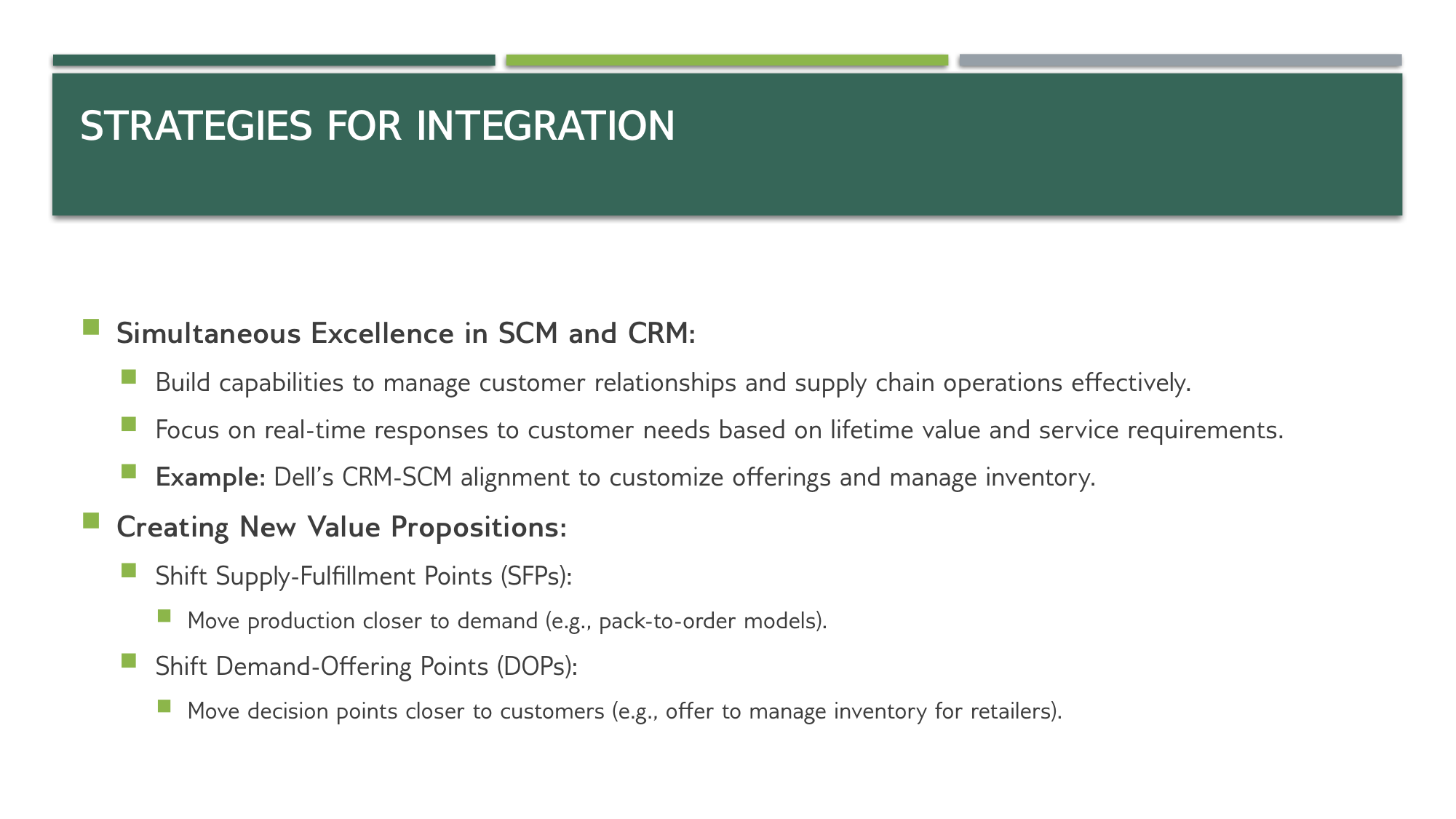

# Strategies for Integration
Simultaneous Excellence in SCM and CRM:
Build capabilities to manage customer relationships and supply chain operations effectively.
Focus on real-time responses to customer needs based on lifetime value and service requirements.
Example: Dell’s CRM-SCM alignment to customize offerings and manage inventory.
Creating New Value Propositions:
Shift Supply-Fulfillment Points (SFPs):
Move production closer to demand (e.g., pack-to-order models).
Shift Demand-Offering Points (DOPs):
Move decision points closer to customers (e.g., offer to manage inventory for retailers).